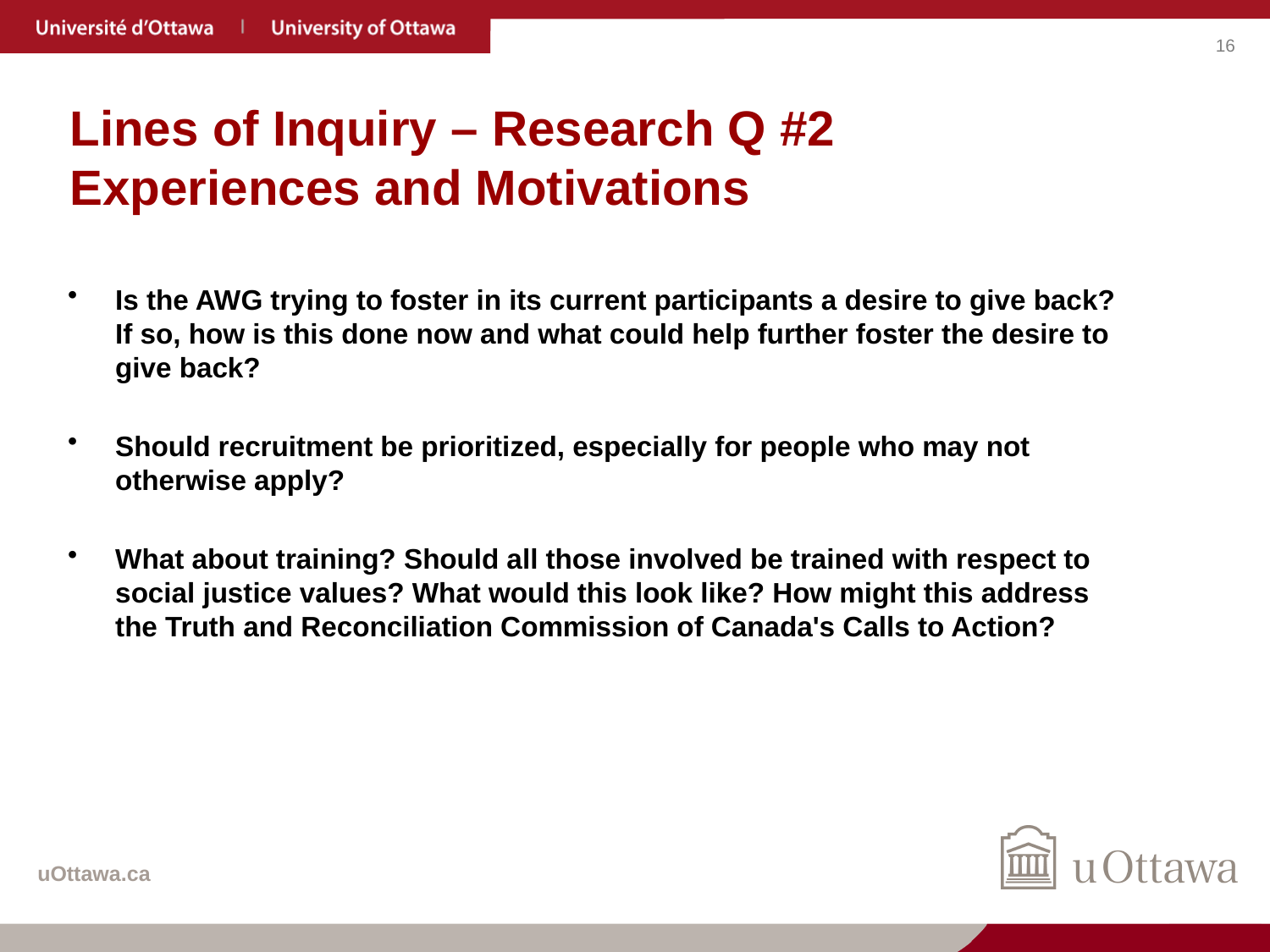

# Lines of Inquiry – Research Q #2 Experiences and Motivations

Is the AWG trying to foster in its current participants a desire to give back? If so, how is this done now and what could help further foster the desire to give back?

Should recruitment be prioritized, especially for people who may not otherwise apply?

What about training? Should all those involved be trained with respect to social justice values? What would this look like? How might this address the Truth and Reconciliation Commission of Canada's Calls to Action?